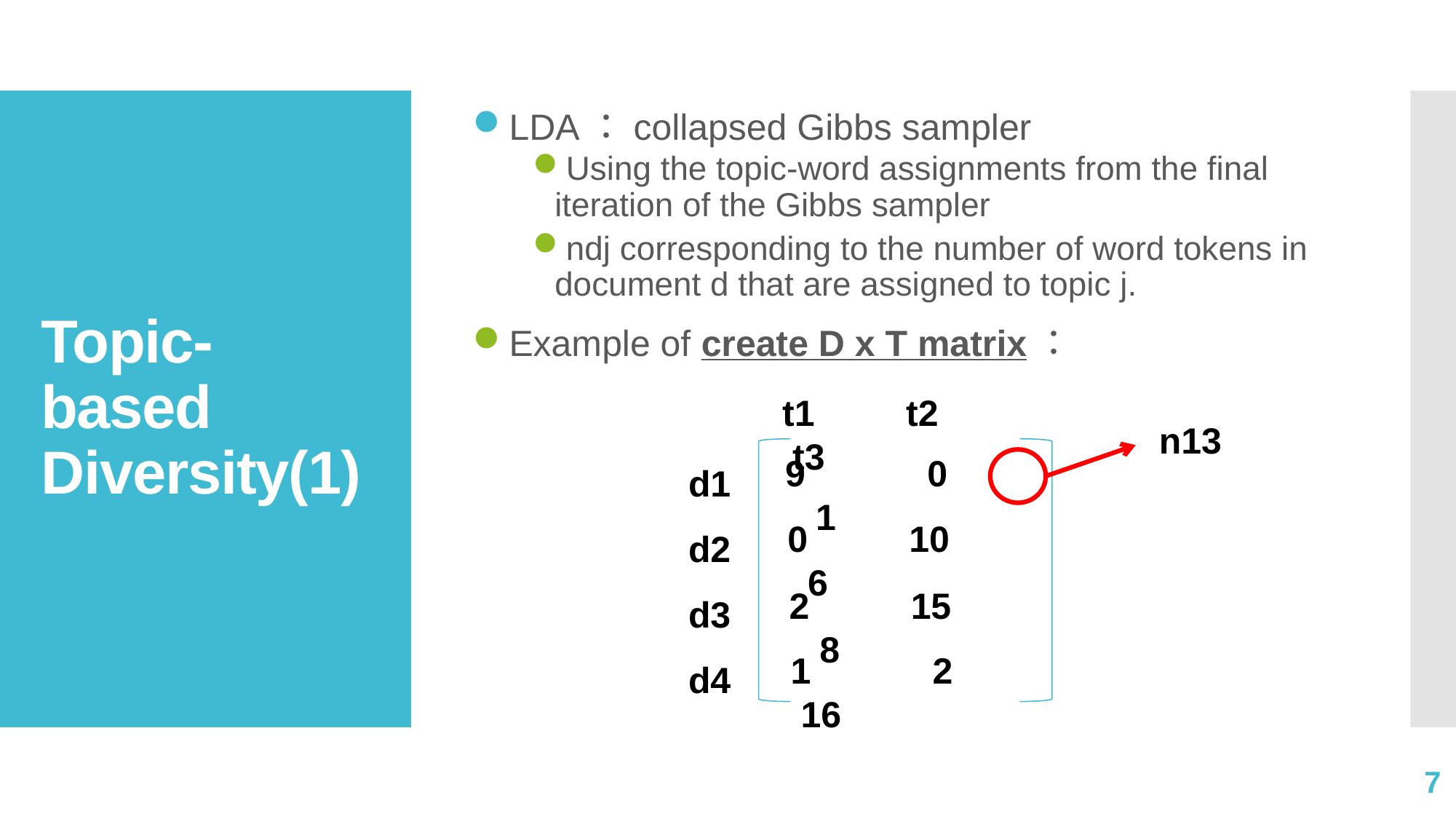

LDA：collapsed Gibbs sampler
Using the topic-word assignments from the final iteration of the Gibbs sampler
ndj corresponding to the number of word tokens in document d that are assigned to topic j.
Example of create D x T matrix：

# Topic-based Diversity(1)
t1         t2          t3
d1
d2
d3
d4

9            0            1
0          10           6
2          15            8
1            2          16
n13

7